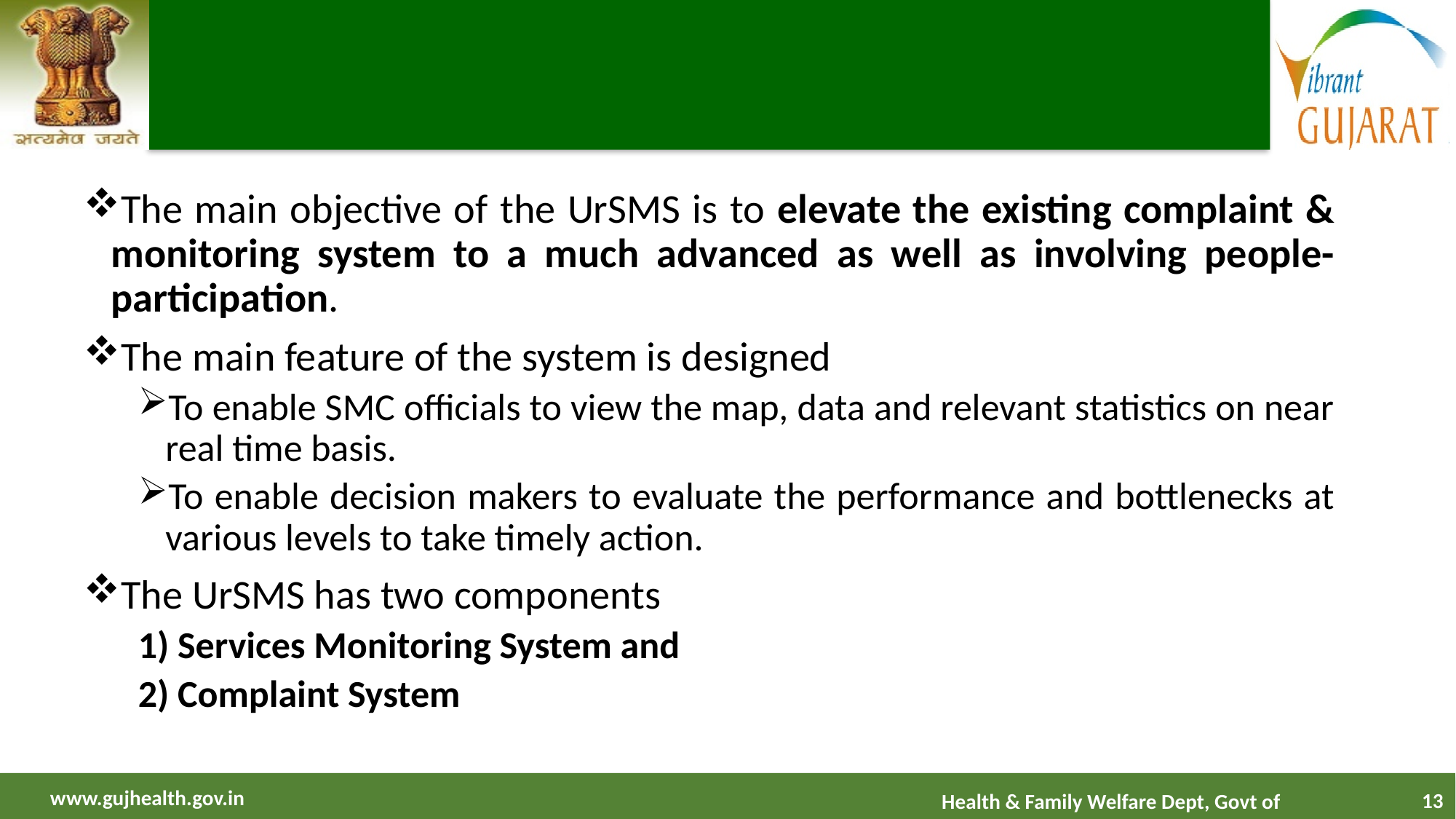

The main objective of the UrSMS is to elevate the existing complaint & monitoring system to a much advanced as well as involving people-participation.
The main feature of the system is designed
To enable SMC officials to view the map, data and relevant statistics on near real time basis.
To enable decision makers to evaluate the performance and bottlenecks at various levels to take timely action.
The UrSMS has two components
1) Services Monitoring System and
2) Complaint System